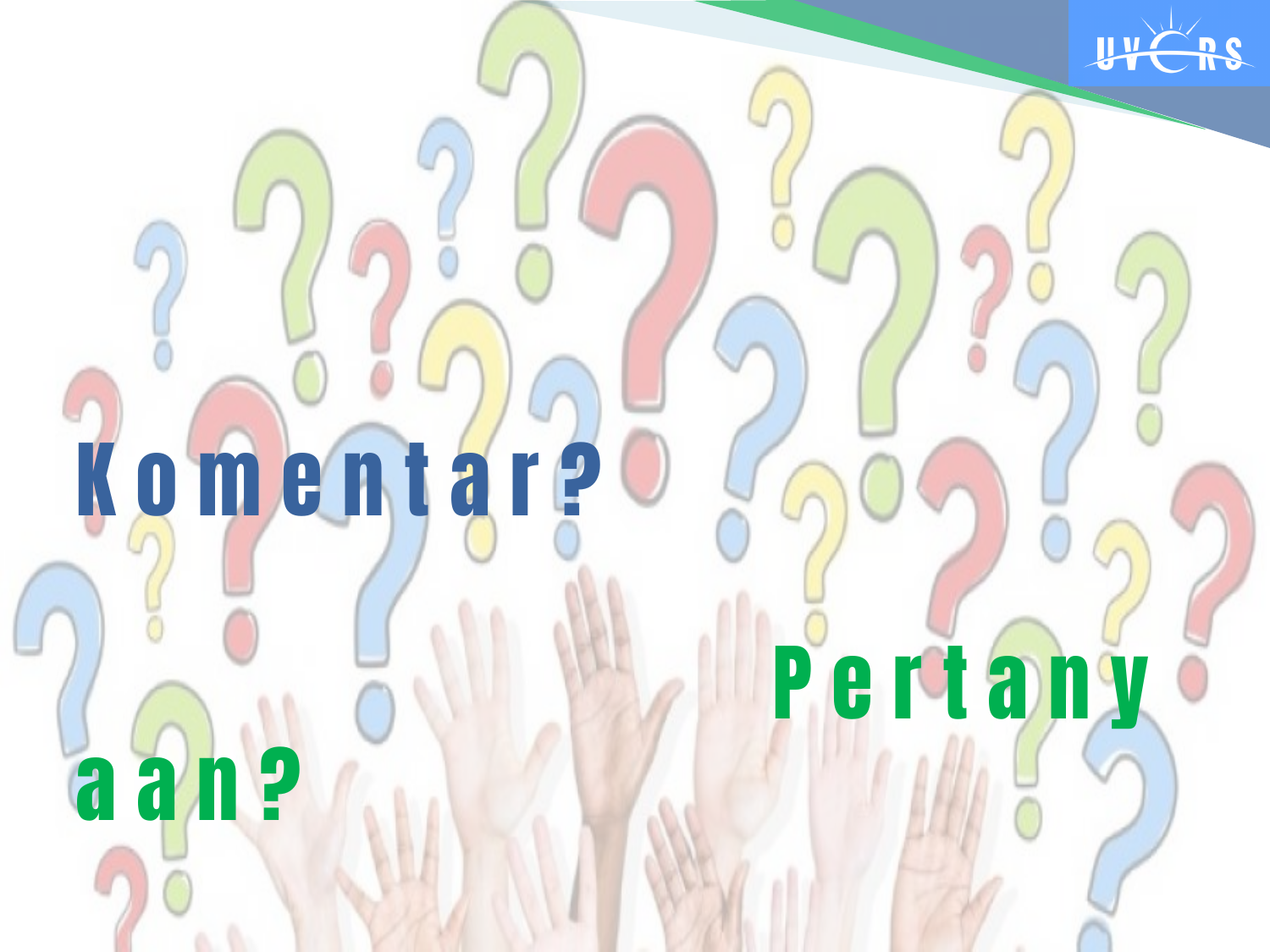

# K o m e n t a r ? P e r t a n y a a n ?